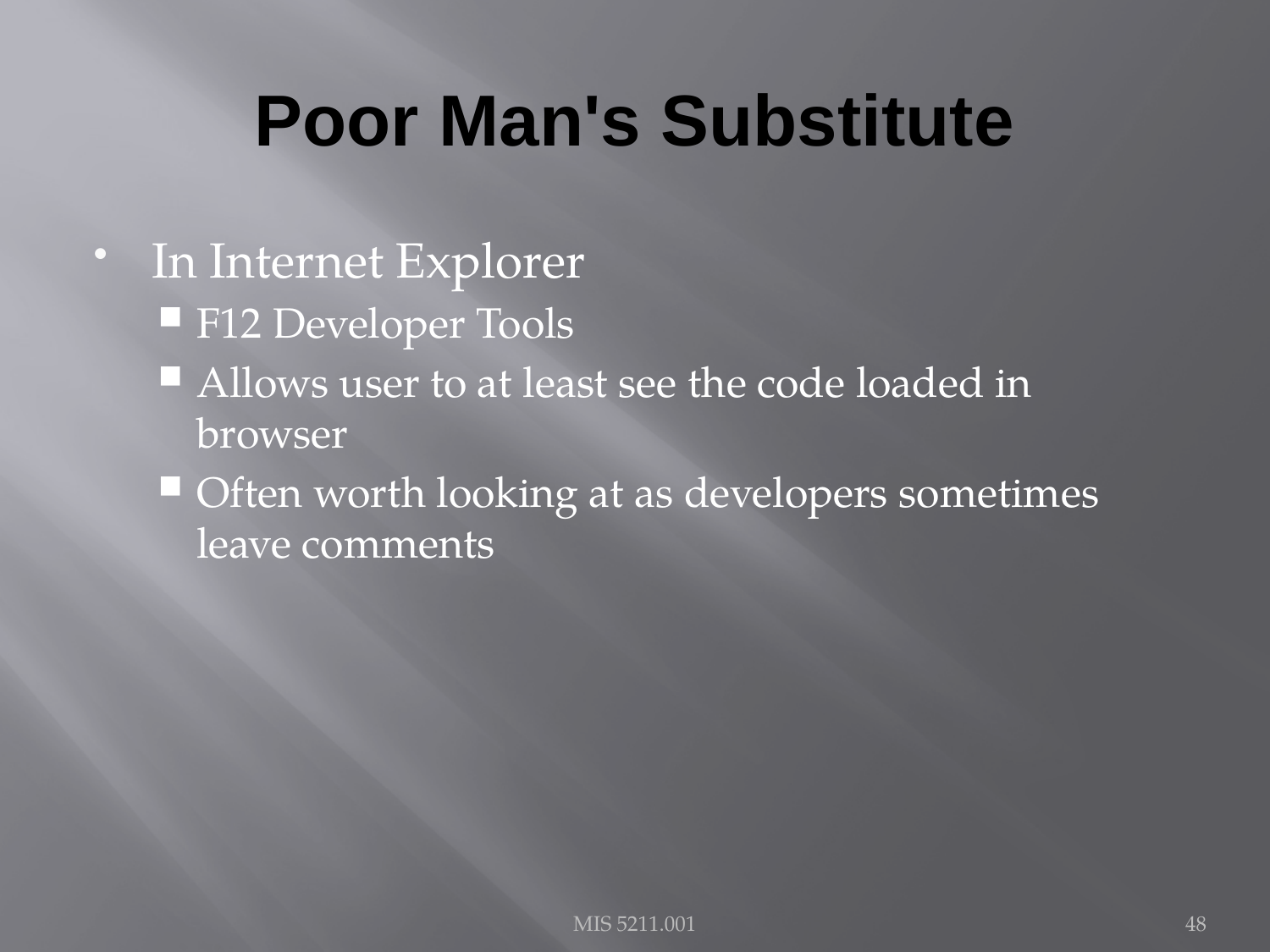

# Poor Man's Substitute
In Internet Explorer
F12 Developer Tools
Allows user to at least see the code loaded in browser
Often worth looking at as developers sometimes leave comments
MIS 5211.001
48